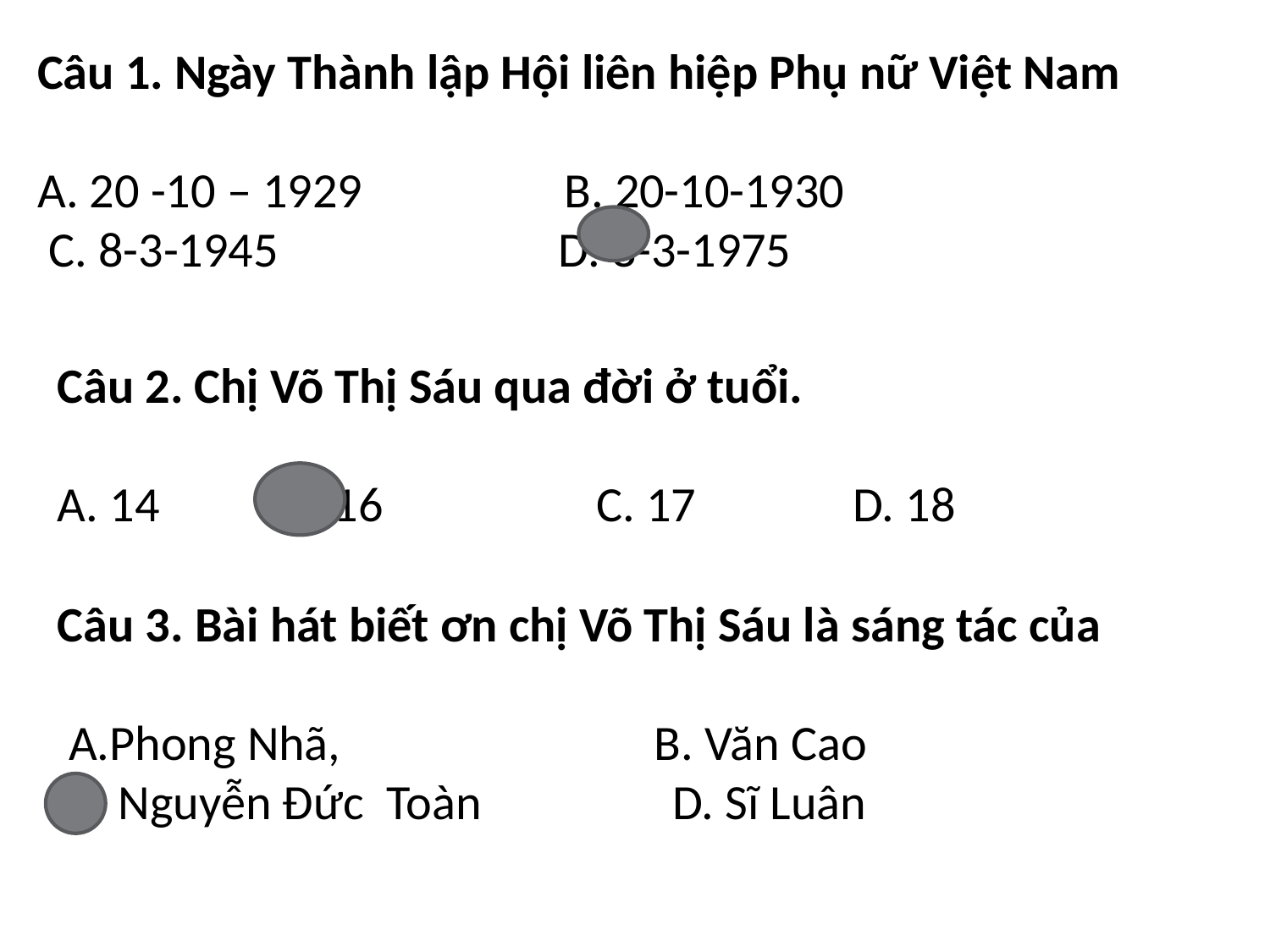

Câu 1. Ngày Thành lập Hội liên hiệp Phụ nữ Việt Nam

A. 20 -10 – 1929                  B. 20-10-1930
 C. 8-3-1945                         D. 8-3-1975

Câu 2. Chị Võ Thị Sáu qua đời ở tuổi.

A. 14           B. 16                   C. 17              D. 18

Câu 3. Bài hát biết ơn chị Võ Thị Sáu là sáng tác của

 A.Phong Nhã,                            B. Văn Cao
 C. Nguyễn Đức  Toàn                 D. Sĩ Luân